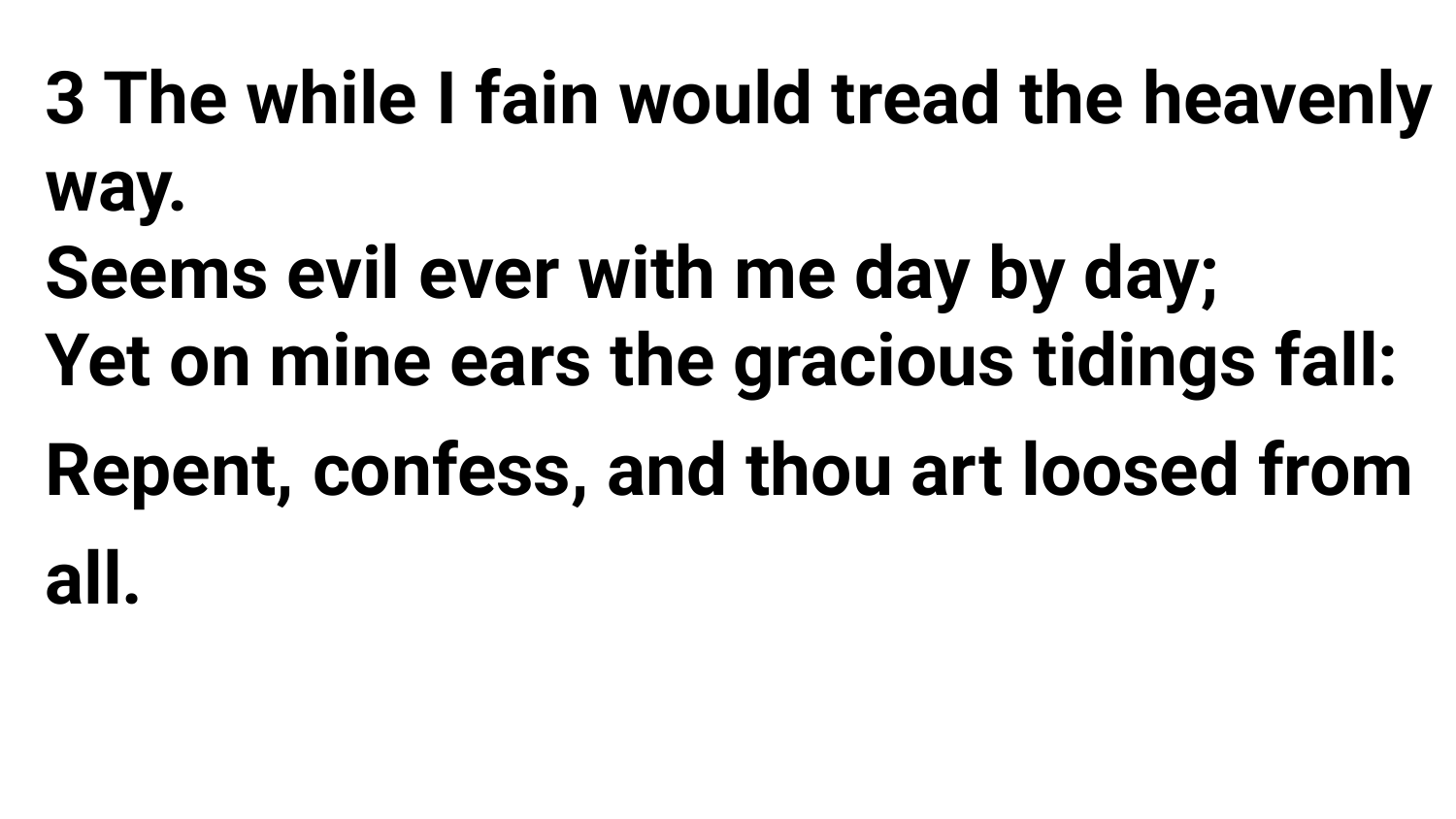

3 The while I fain would tread the heavenly way.
Seems evil ever with me day by day;
Yet on mine ears the gracious tidings fall:
Repent, confess, and thou art loosed from all.